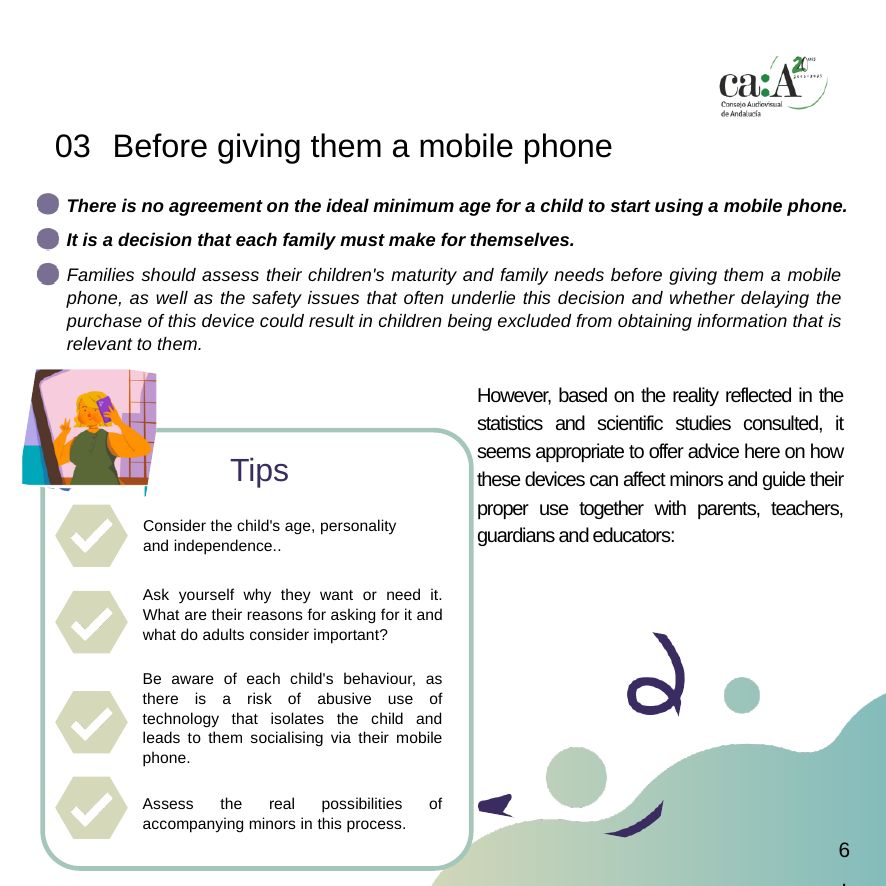

03
Before giving them a mobile phone
There is no agreement on the ideal minimum age for a child to start using a mobile phone.

It is a decision that each family must make for themselves.
Families should assess their children's maturity and family needs before giving them a mobile phone, as well as the safety issues that often underlie this decision and whether delaying the purchase of this device could result in children being excluded from obtaining information that is relevant to them.

However, based on the reality reflected in the statistics and scientific studies consulted, it seems appropriate to offer advice here on how these devices can affect minors and guide their proper use together with parents, teachers, guardians and educators:

Tips

Consider the child's age, personality and independence..

Ask yourself why they want or need it. What are their reasons for asking for it and what do adults consider important?

Be aware of each child's behaviour, as there is a risk of abusive use of technology that isolates the child and leads to them socialising via their mobile phone.

Assess the real possibilities of accompanying minors in this process.

6.